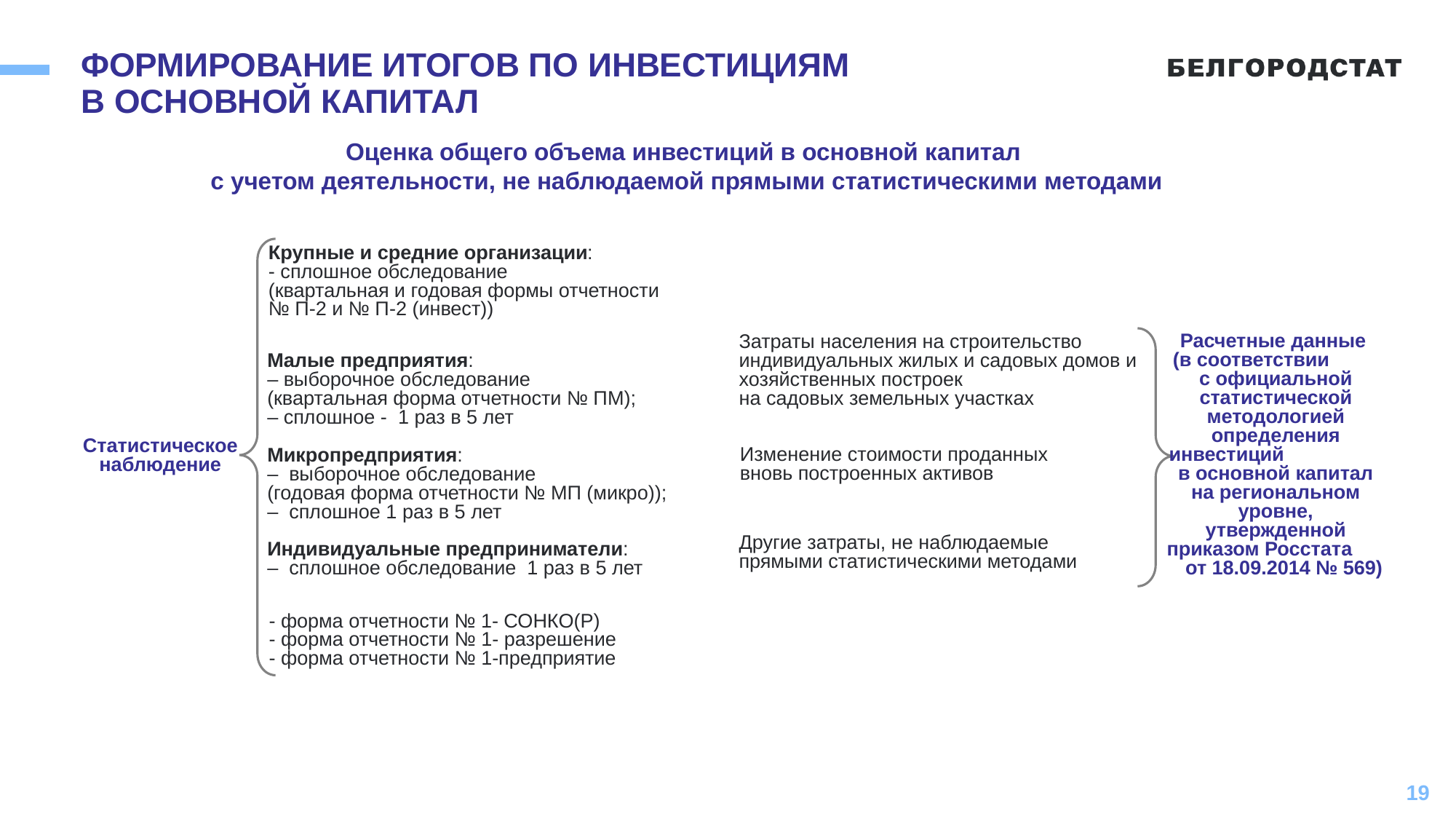

ФОРМИРОВАНИЕ ИТОГОВ ПО ИНВЕСТИЦИЯМ
В ОСНОВНОЙ КАПИТАЛ
Оценка общего объема инвестиций в основной капитал
с учетом деятельности, не наблюдаемой прямыми статистическими методами

Крупные и средние организации:
- сплошное обследование
(квартальная и годовая формы отчетности
№ П-2 и № П-2 (инвест))
Расчетные данные
(в соответствии          с официальной статистической методологией определения инвестиций                   в основной капитал на региональном уровне, утвержденной приказом Росстата          от 18.09.2014 № 569)
Затраты населения на строительство индивидуальных жилых и садовых домов и хозяйственных построек
на садовых земельных участках

Малые предприятия:
– выборочное обследование
(квартальная форма отчетности № ПМ);
– сплошное -  1 раз в 5 лет
Микропредприятия:
–  выборочное обследование
(годовая форма отчетности № МП (микро));
–  сплошное 1 раз в 5 лет
Индивидуальные предприниматели:
–  сплошное обследование  1 раз в 5 лет
Статистическое наблюдение
Изменение стоимости проданных вновь построенных активов
Другие затраты, не наблюдаемые прямыми статистическими методами
- форма отчетности № 1- СОНКО(Р)
- форма отчетности № 1- разрешение
- форма отчетности № 1-предприятие